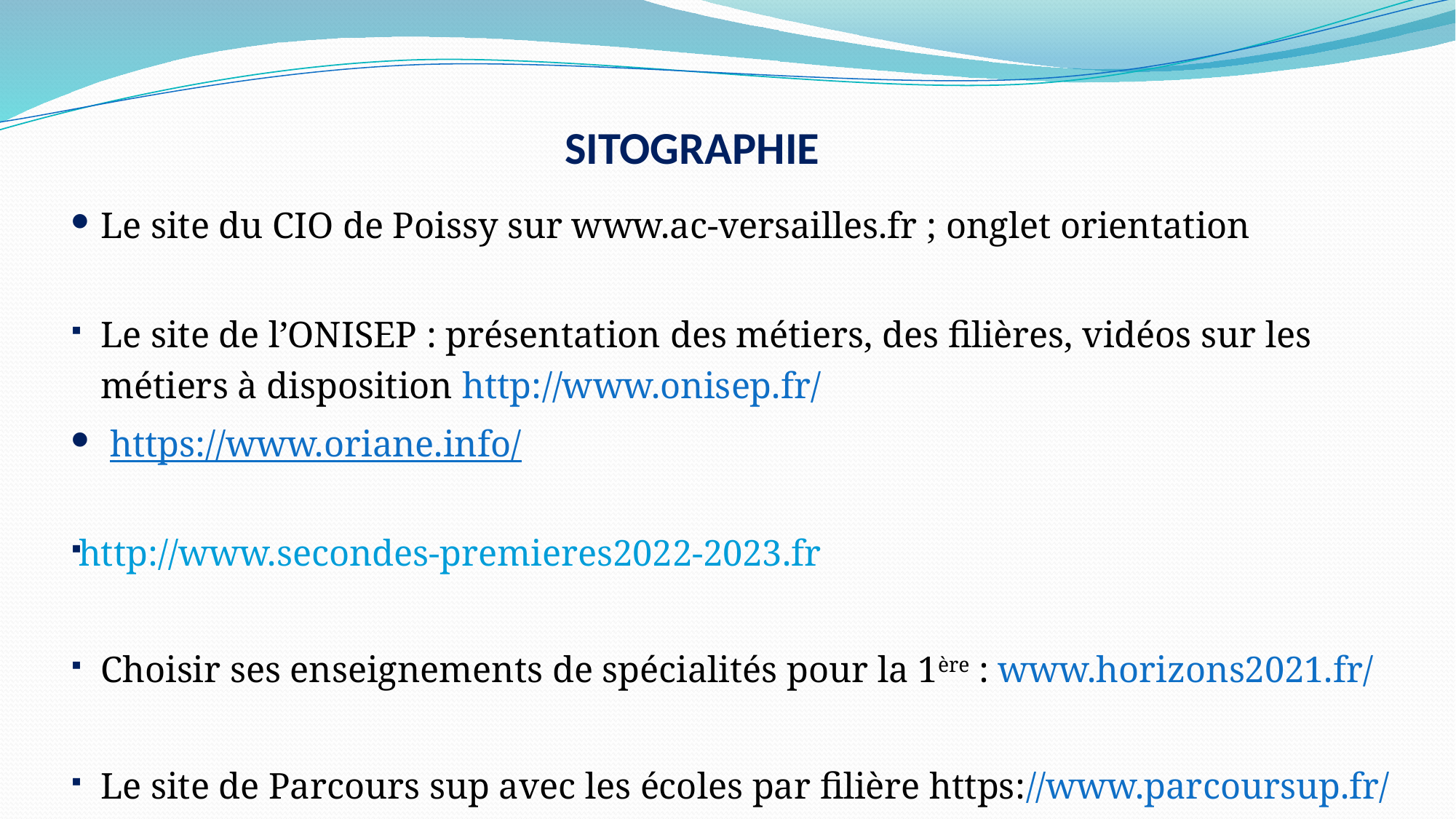

# Sitographie
Le site du CIO de Poissy sur www.ac-versailles.fr ; onglet orientation

Le site de l’ONISEP : présentation des métiers, des filières, vidéos sur les métiers à disposition http://www.onisep.fr/
 https://www.oriane.info/

http://www.secondes-premieres2022-2023.fr

Choisir ses enseignements de spécialités pour la 1ère : www.horizons2021.fr/

Le site de Parcours sup avec les écoles par filière https://www.parcoursup.fr/